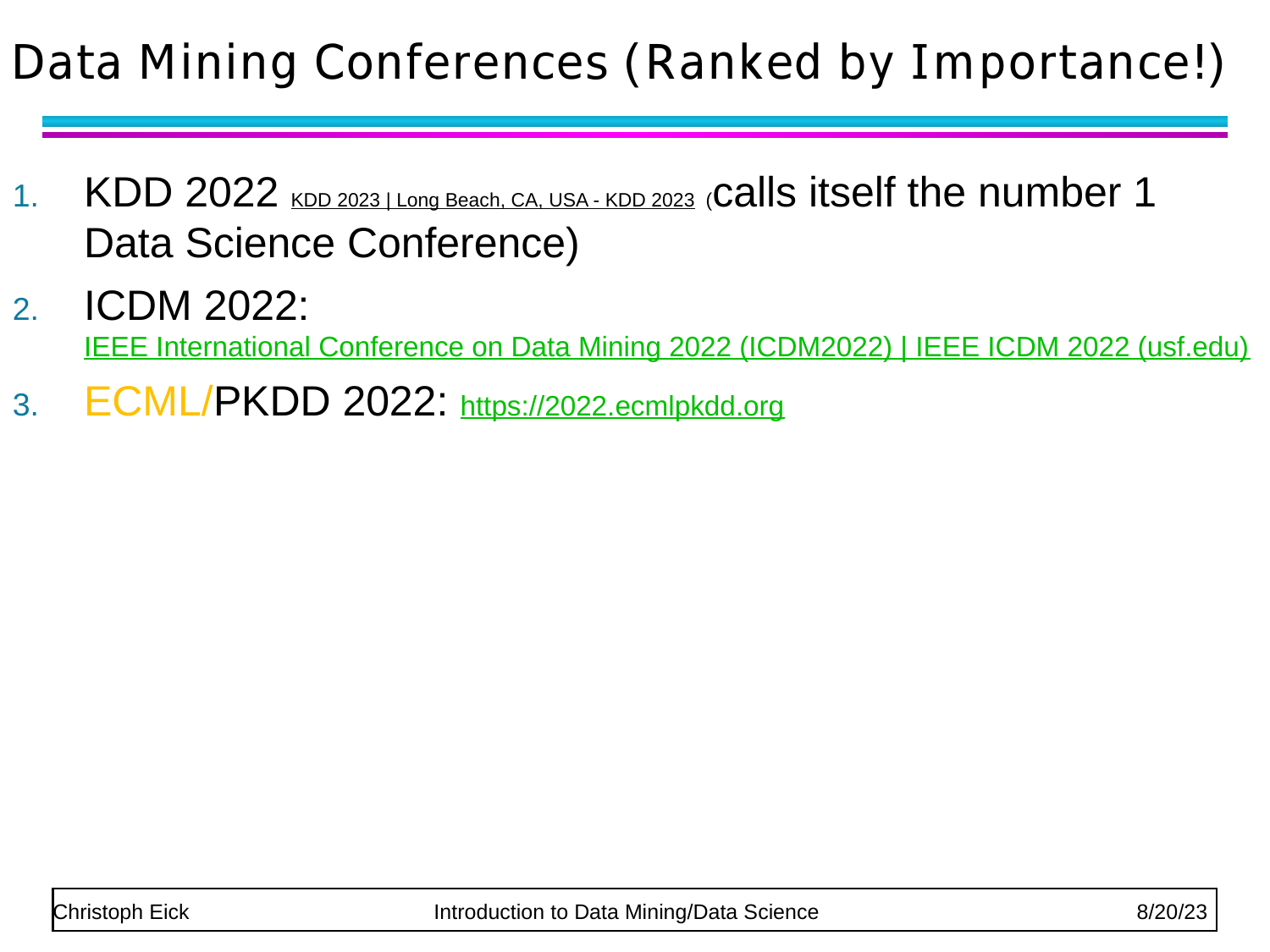

# Data Mining Conferences (Ranked by Importance!)
KDD 2022 KDD 2023 | Long Beach, CA, USA - KDD 2023  (calls itself the number 1 Data Science Conference)
ICDM 2022: IEEE International Conference on Data Mining 2022 (ICDM2022) | IEEE ICDM 2022 (usf.edu)
ECML/PKDD 2022: https://2022.ecmlpkdd.org